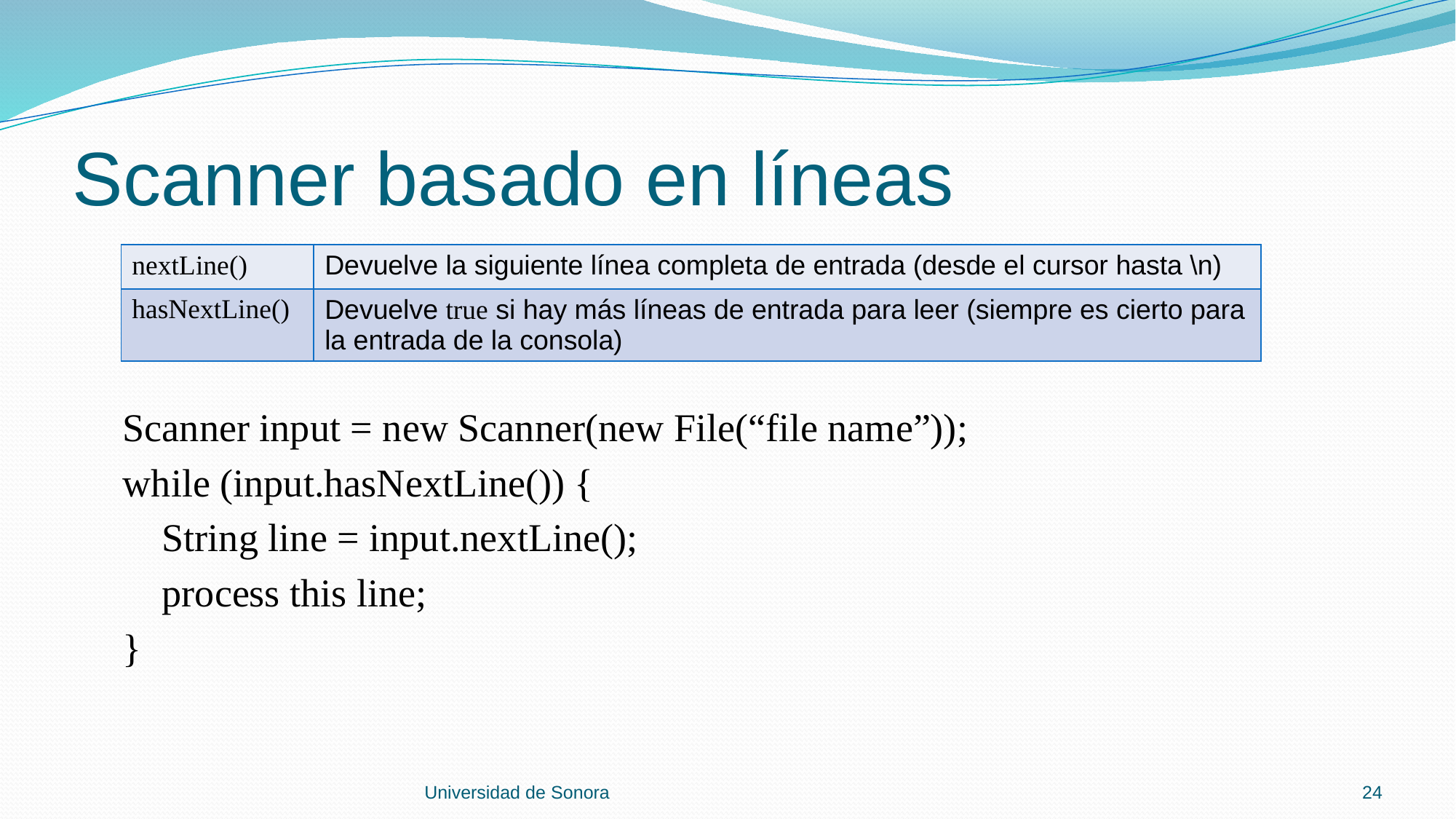

# Scanner basado en líneas

    Scanner input = new Scanner(new File(“file name”));
    while (input.hasNextLine()) {
        String line = input.nextLine();
        process this line;
    }

| nextLine() | Devuelve la siguiente línea completa de entrada (desde el cursor hasta \n) |
| --- | --- |
| hasNextLine() | Devuelve true si hay más líneas de entrada para leer (siempre es cierto para la entrada de la consola) |
Universidad de Sonora
24